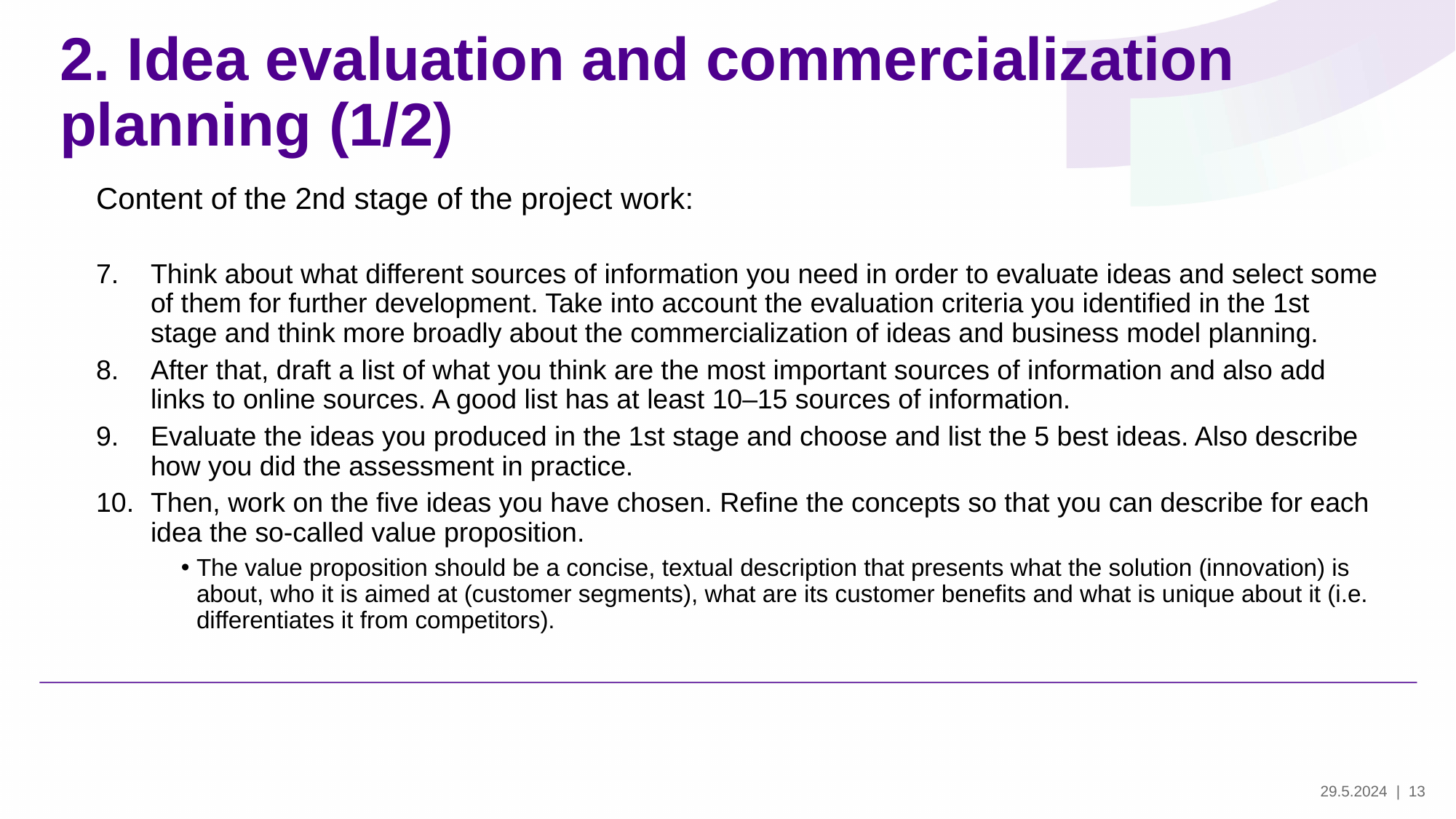

# 2. Idea evaluation and commercialization planning (1/2)
Content of the 2nd stage of the project work:

Think about what different sources of information you need in order to evaluate ideas and select some of them for further development. Take into account the evaluation criteria you identified in the 1st stage and think more broadly about the commercialization of ideas and business model planning.
After that, draft a list of what you think are the most important sources of information and also add links to online sources. A good list has at least 10–15 sources of information.
Evaluate the ideas you produced in the 1st stage and choose and list the 5 best ideas. Also describe how you did the assessment in practice.
Then, work on the five ideas you have chosen. Refine the concepts so that you can describe for each idea the so-called value proposition.
The value proposition should be a concise, textual description that presents what the solution (innovation) is about, who it is aimed at (customer segments), what are its customer benefits and what is unique about it (i.e. differentiates it from competitors).
29.5.2024
|  13